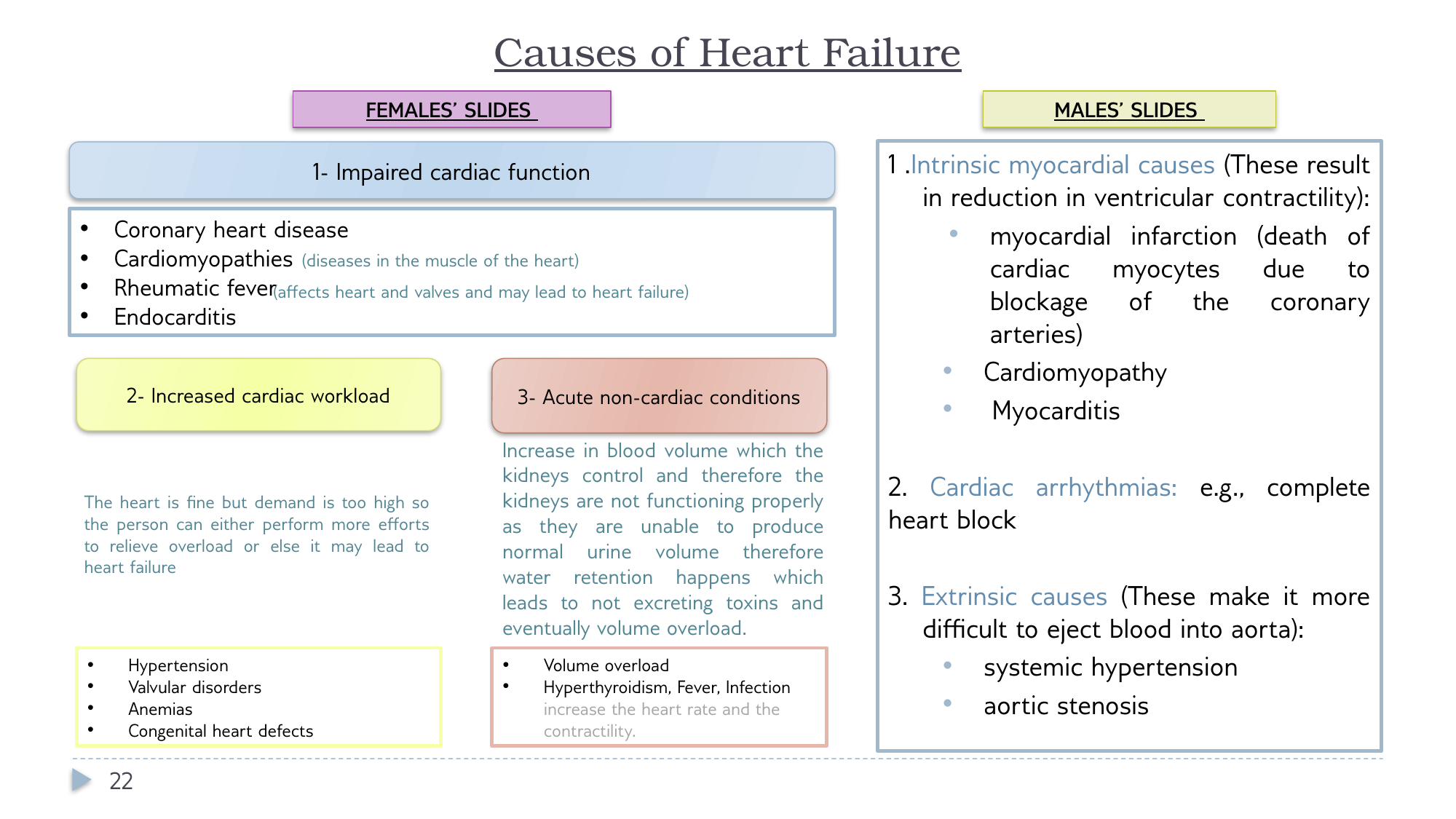

Causes of Heart Failure
FEMALES’ SLIDES
MALES’ SLIDES
1 .Intrinsic myocardial causes (These result in reduction in ventricular contractility):
myocardial infarction (death of cardiac myocytes due to blockage of the coronary arteries)
Cardiomyopathy
 Myocarditis

2. Cardiac arrhythmias: e.g., complete heart block

3. Extrinsic causes (These make it more difficult to eject blood into aorta):
systemic hypertension
aortic stenosis

1- Impaired cardiac function
Coronary heart disease
Cardiomyopathies
Rheumatic fever
Endocarditis
(diseases in the muscle of the heart)
(affects heart and valves and may lead to heart failure)
2- Increased cardiac workload
Hypertension
Valvular disorders
Anemias
Congenital heart defects
3- Acute non-cardiac conditions
Volume overload
Hyperthyroidism, Fever, Infection increase the heart rate and the contractility.
Increase in blood volume which the kidneys control and therefore the kidneys are not functioning properly as they are unable to produce normal urine volume therefore water retention happens which leads to not excreting toxins and eventually volume overload.
The heart is fine but demand is too high so the person can either perform more efforts to relieve overload or else it may lead to heart failure
22
22